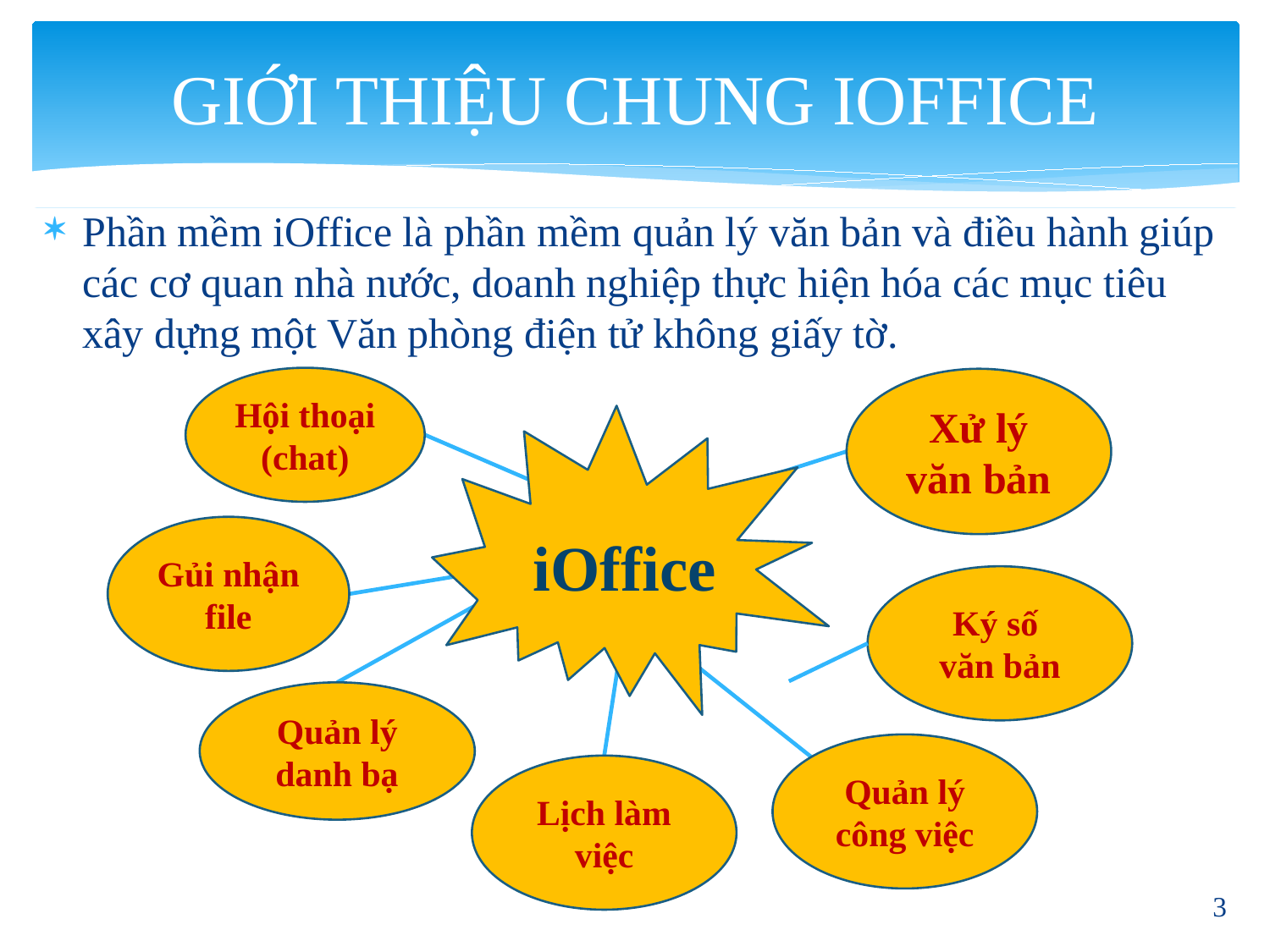

# GIỚI THIỆU CHUNG IOFFICE
Phần mềm iOffice là phần mềm quản lý văn bản và điều hành giúp các cơ quan nhà nước, doanh nghiệp thực hiện hóa các mục tiêu xây dựng một Văn phòng điện tử không giấy tờ.
Hội thoại (chat)
Xử lý văn bản

iOffice
Gủi nhận file
Ký số
văn bản
Quản lý danh bạ
Quản lý
công việc
Lịch làm việc
3